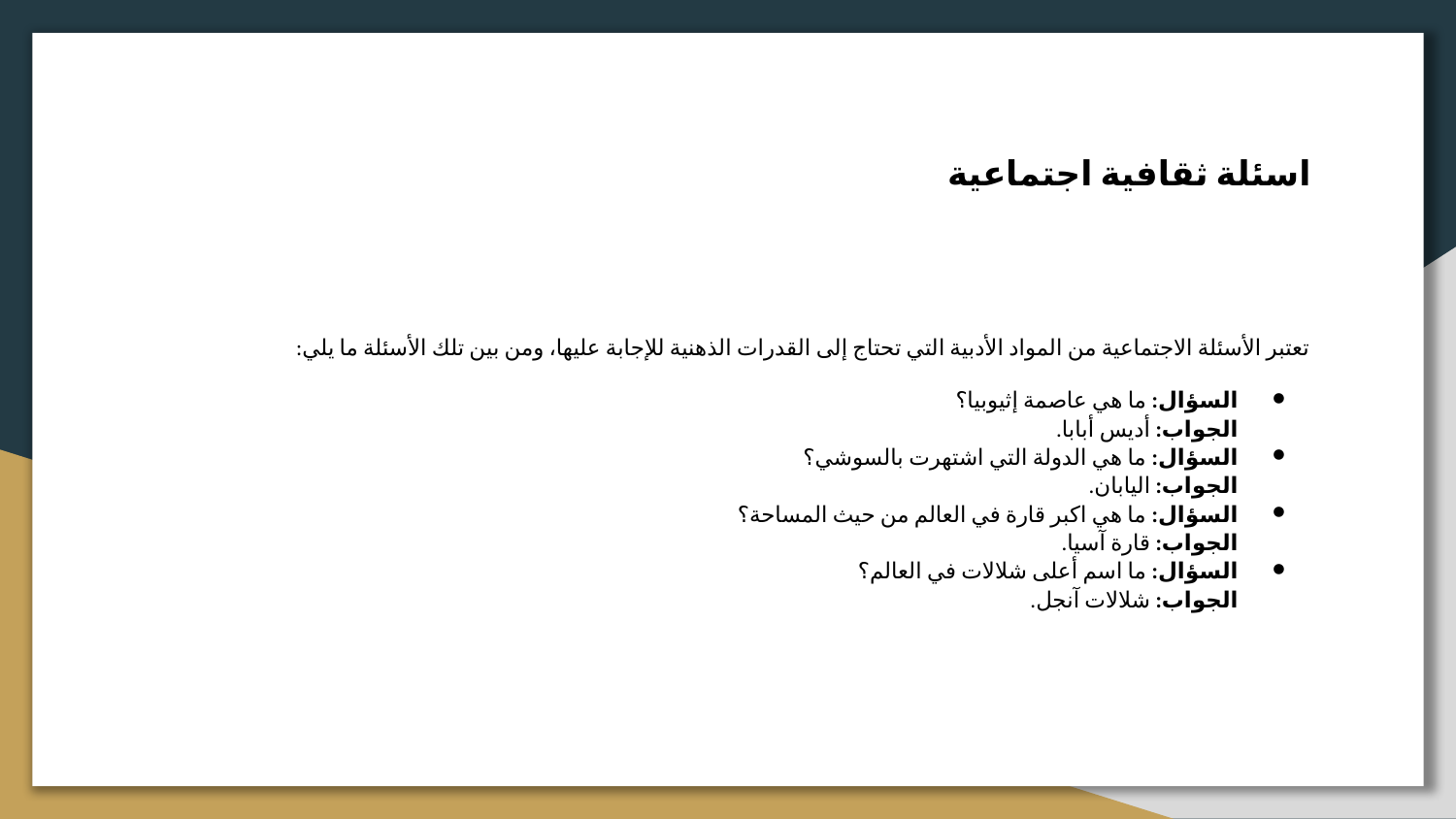

# اسئلة ثقافية اجتماعية
تعتبر الأسئلة الاجتماعية من المواد الأدبية التي تحتاج إلى القدرات الذهنية للإجابة عليها، ومن بين تلك الأسئلة ما يلي:
السؤال: ما هي عاصمة إثيوبيا؟
الجواب: أديس أبابا.
السؤال: ما هي الدولة التي اشتهرت بالسوشي؟
الجواب: اليابان.
السؤال: ما هي اكبر قارة في العالم من حيث المساحة؟
الجواب: قارة آسيا.
السؤال: ما اسم أعلى شلالات في العالم؟
الجواب: شلالات آنجل.